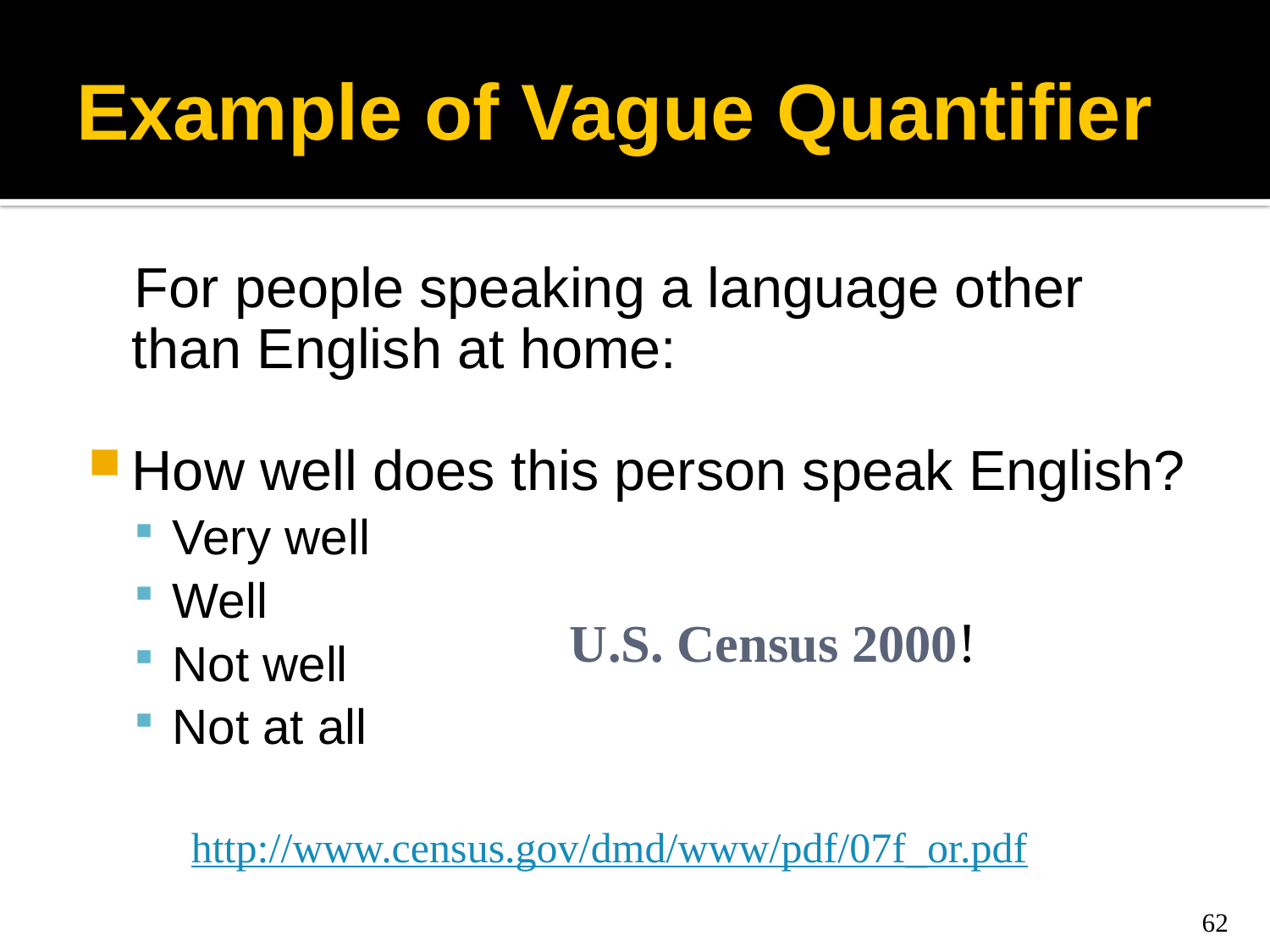

# Example of Vague Quantifier
   For people speaking a language other than English at home:

How well does this person speak English?
Very well
Well
Not well
Not at all
U.S. Census 2000!
http://www.census.gov/dmd/www/pdf/07f_or.pdf

62